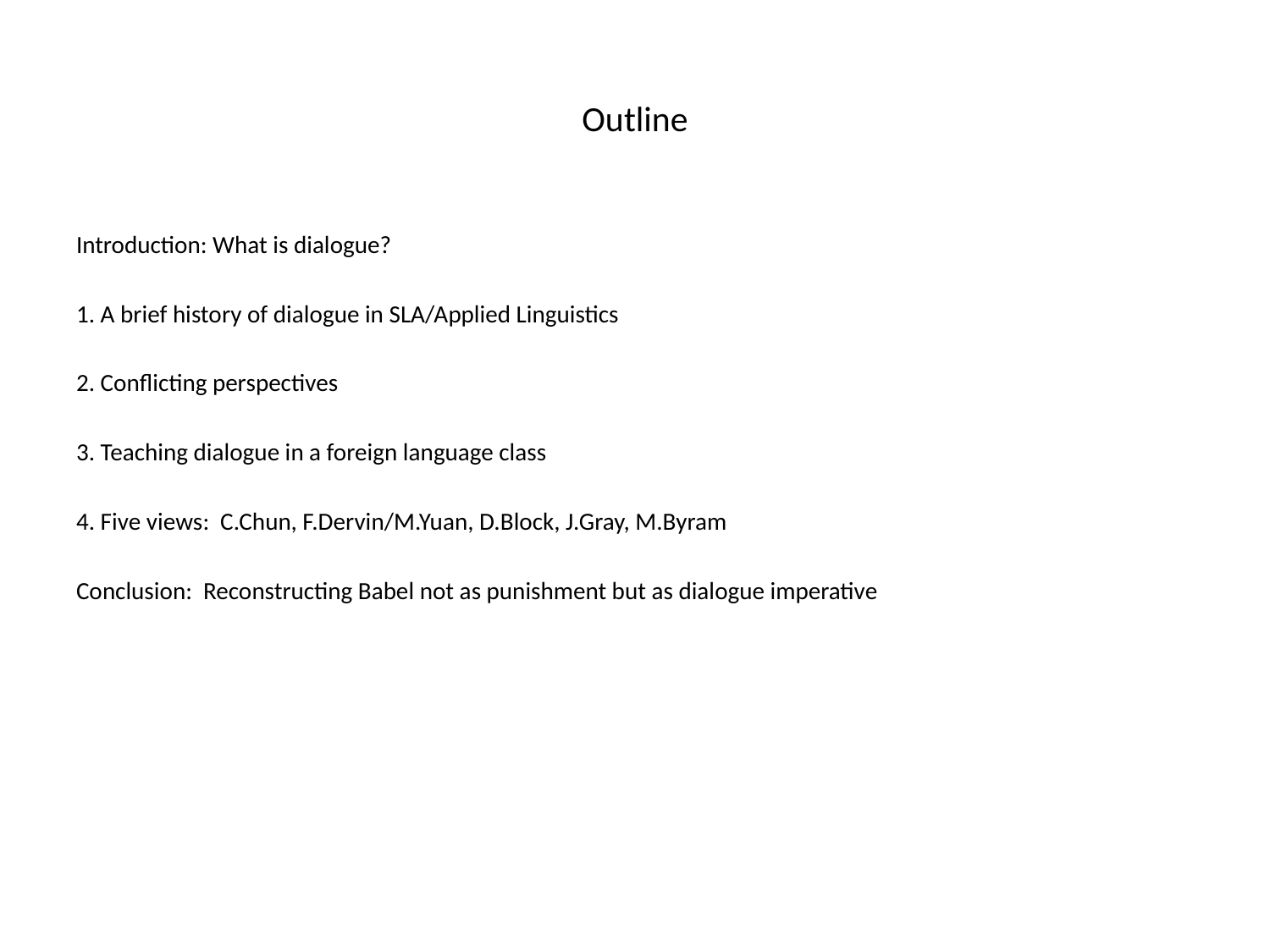

# Outline
Introduction: What is dialogue?

1. A brief history of dialogue in SLA/Applied Linguistics

2. Conflicting perspectives

3. Teaching dialogue in a foreign language class

4. Five views:  C.Chun, F.Dervin/M.Yuan, D.Block, J.Gray, M.Byram

Conclusion:  Reconstructing Babel not as punishment but as dialogue imperative